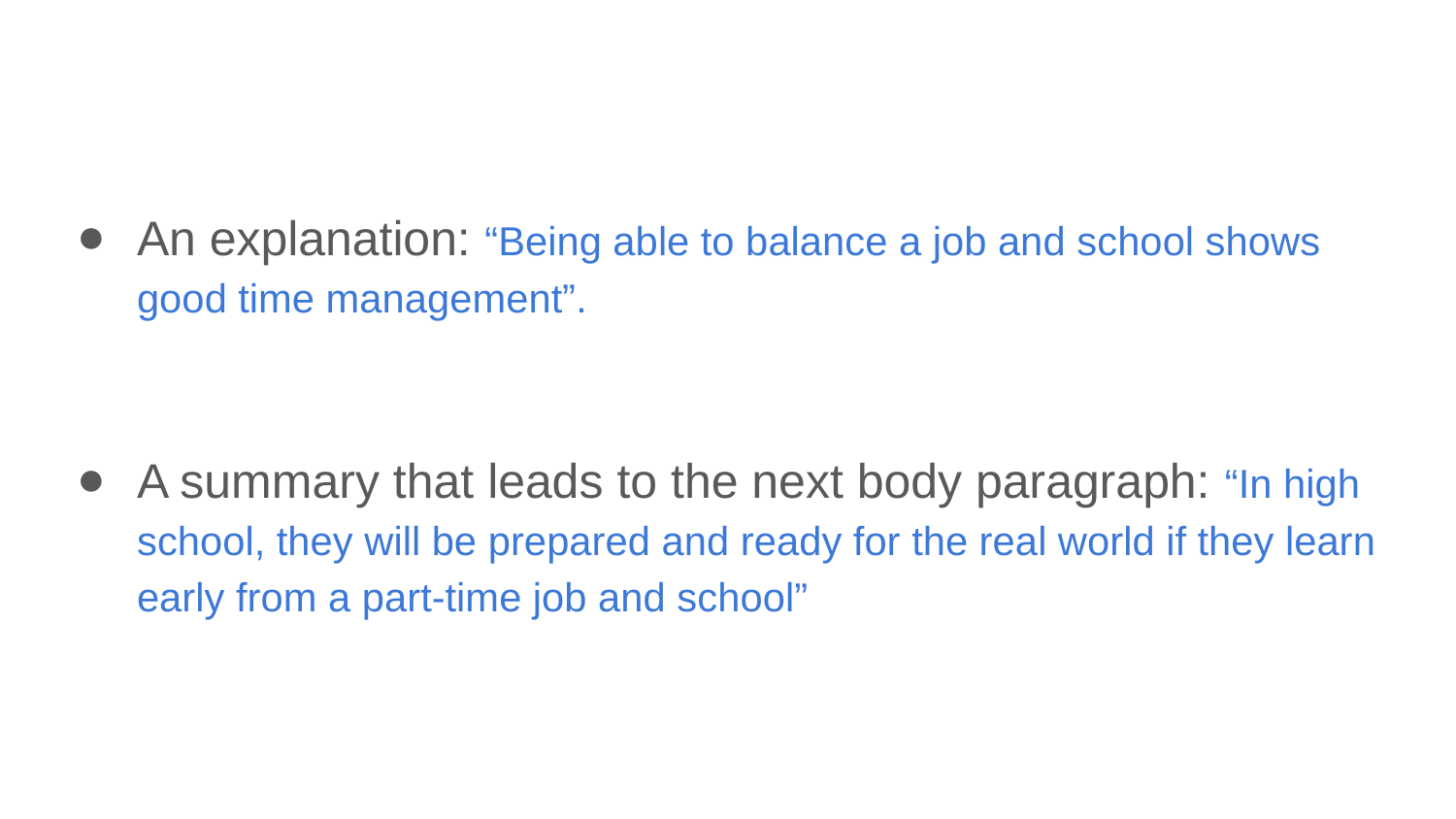

#
An explanation: “Being able to balance a job and school shows good time management”.

A summary that leads to the next body paragraph: “In high school, they will be prepared and ready for the real world if they learn early from a part-time job and school”